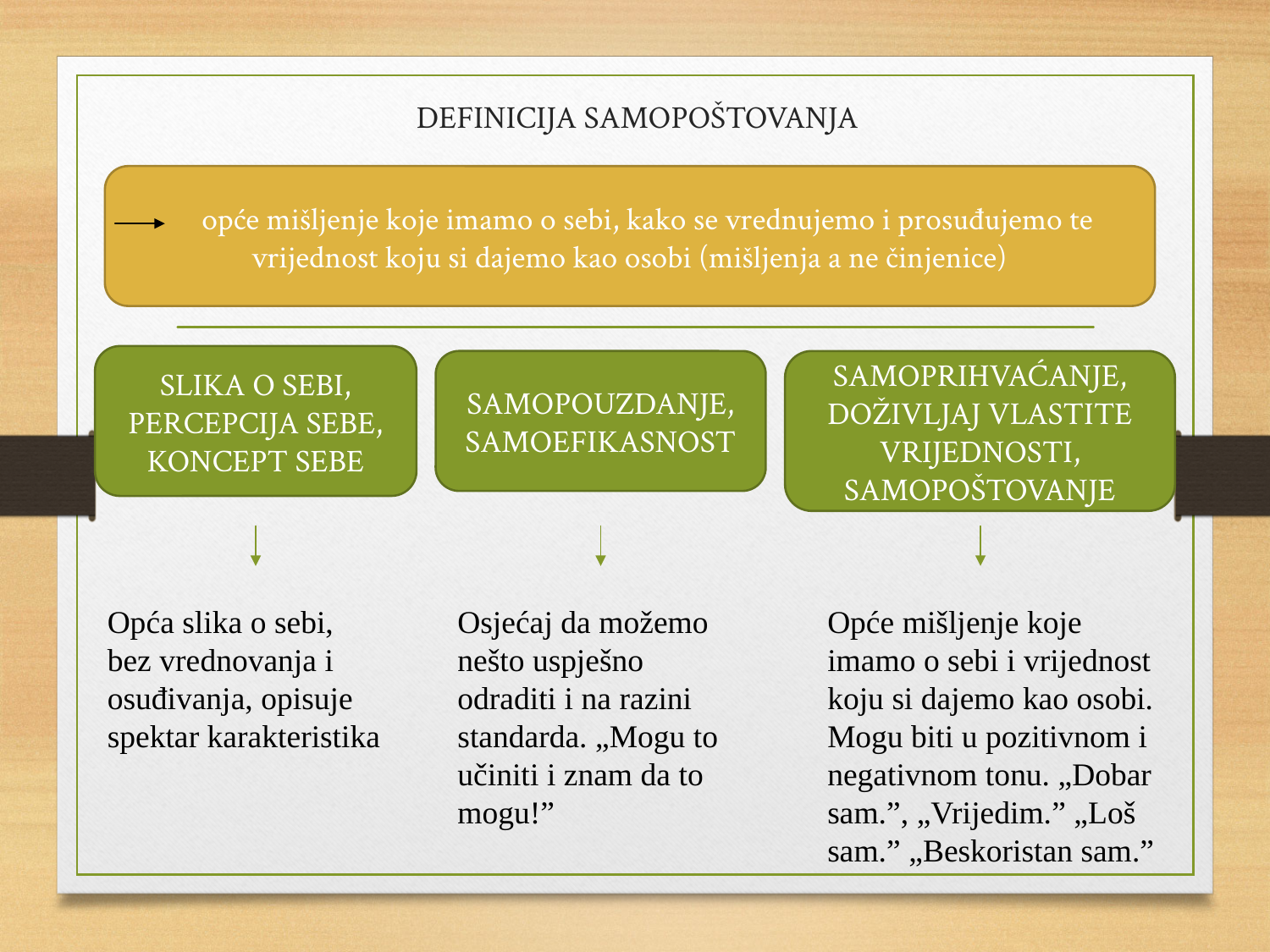

# DEFINICIJA SAMOPOŠTOVANJA
     opće mišljenje koje imamo o sebi, kako se vrednujemo i prosuđujemo te vrijednost koju si dajemo kao osobi (mišljenja a ne činjenice)
SLIKA O SEBI, PERCEPCIJA SEBE, KONCEPT SEBE
SAMOPOUZDANJE, SAMOEFIKASNOST
SAMOPRIHVAĆANJE,
DOŽIVLJAJ VLASTITE VRIJEDNOSTI,
SAMOPOŠTOVANJE
Opća slika o sebi, bez vrednovanja i osuđivanja, opisuje spektar karakteristika
Osjećaj da možemo nešto uspješno odraditi i na razini standarda. „Mogu to učiniti i znam da to mogu!”
Opće mišljenje koje imamo o sebi i vrijednost koju si dajemo kao osobi. Mogu biti u pozitivnom i negativnom tonu. „Dobar sam.”, „Vrijedim.” „Loš sam.” „Beskoristan sam.”